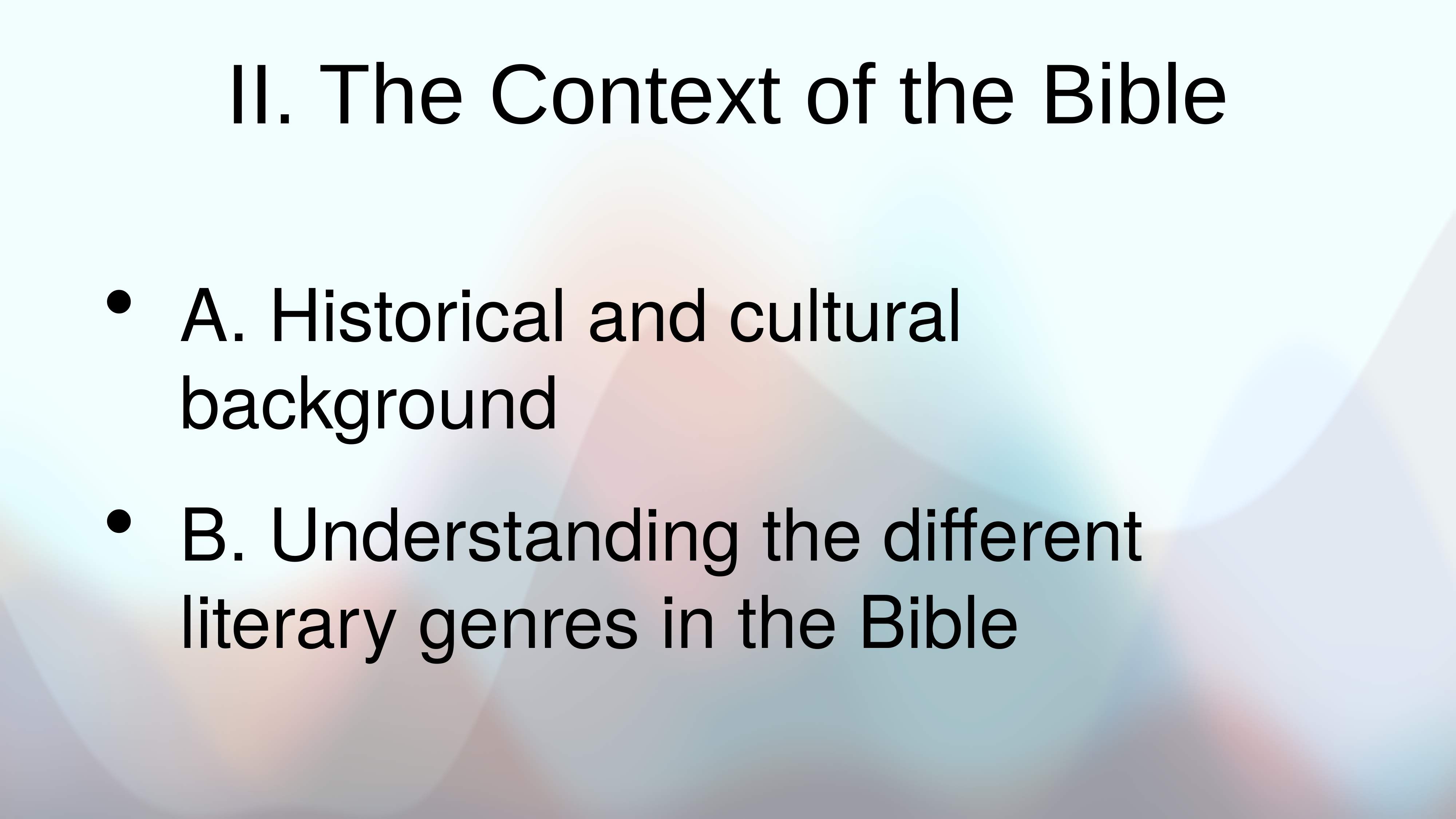

# II. The Context of the Bible
A. Historical and cultural background
B. Understanding the different literary genres in the Bible